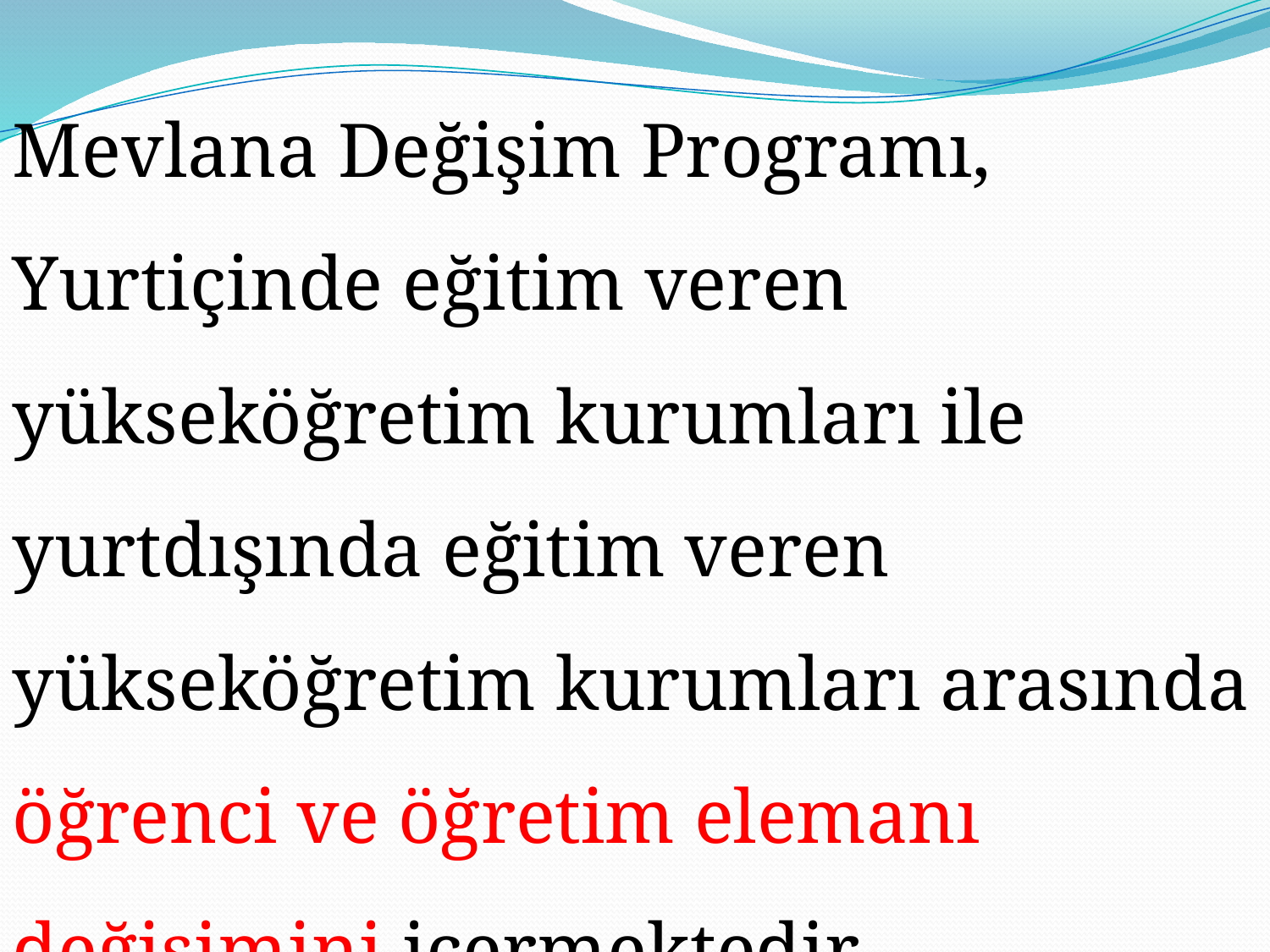

Mevlana Değişim Programı, Yurtiçinde eğitim veren yükseköğretim kurumları ile yurtdışında eğitim veren yükseköğretim kurumları arasında öğrenci ve öğretim elemanı değişimini içermektedir.